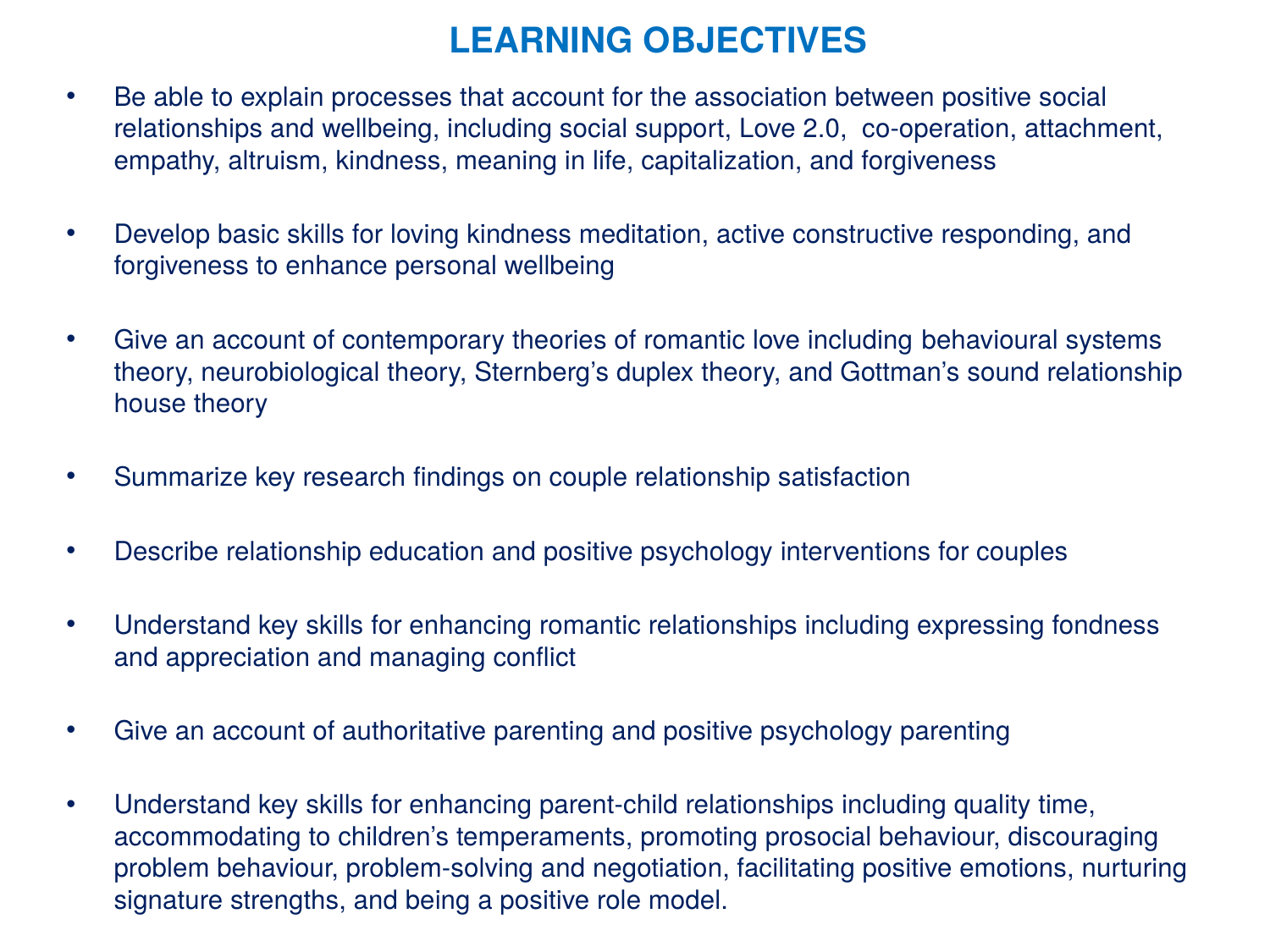

LEARNING OBJECTIVES
Be able to explain processes that account for the association between positive social relationships and wellbeing, including social support, Love 2.0,  co-operation, attachment, empathy, altruism, kindness, meaning in life, capitalization, and forgiveness

Develop basic skills for loving kindness meditation, active constructive responding, and forgiveness to enhance personal wellbeing

Give an account of contemporary theories of romantic love including behavioural systems theory, neurobiological theory, Sternberg’s duplex theory, and Gottman’s sound relationship house theory

Summarize key research findings on couple relationship satisfaction

Describe relationship education and positive psychology interventions for couples

Understand key skills for enhancing romantic relationships including expressing fondness and appreciation and managing conflict

Give an account of authoritative parenting and positive psychology parenting

Understand key skills for enhancing parent-child relationships including quality time, accommodating to children’s temperaments, promoting prosocial behaviour, discouraging problem behaviour, problem-solving and negotiation, facilitating positive emotions, nurturing signature strengths, and being a positive role model.